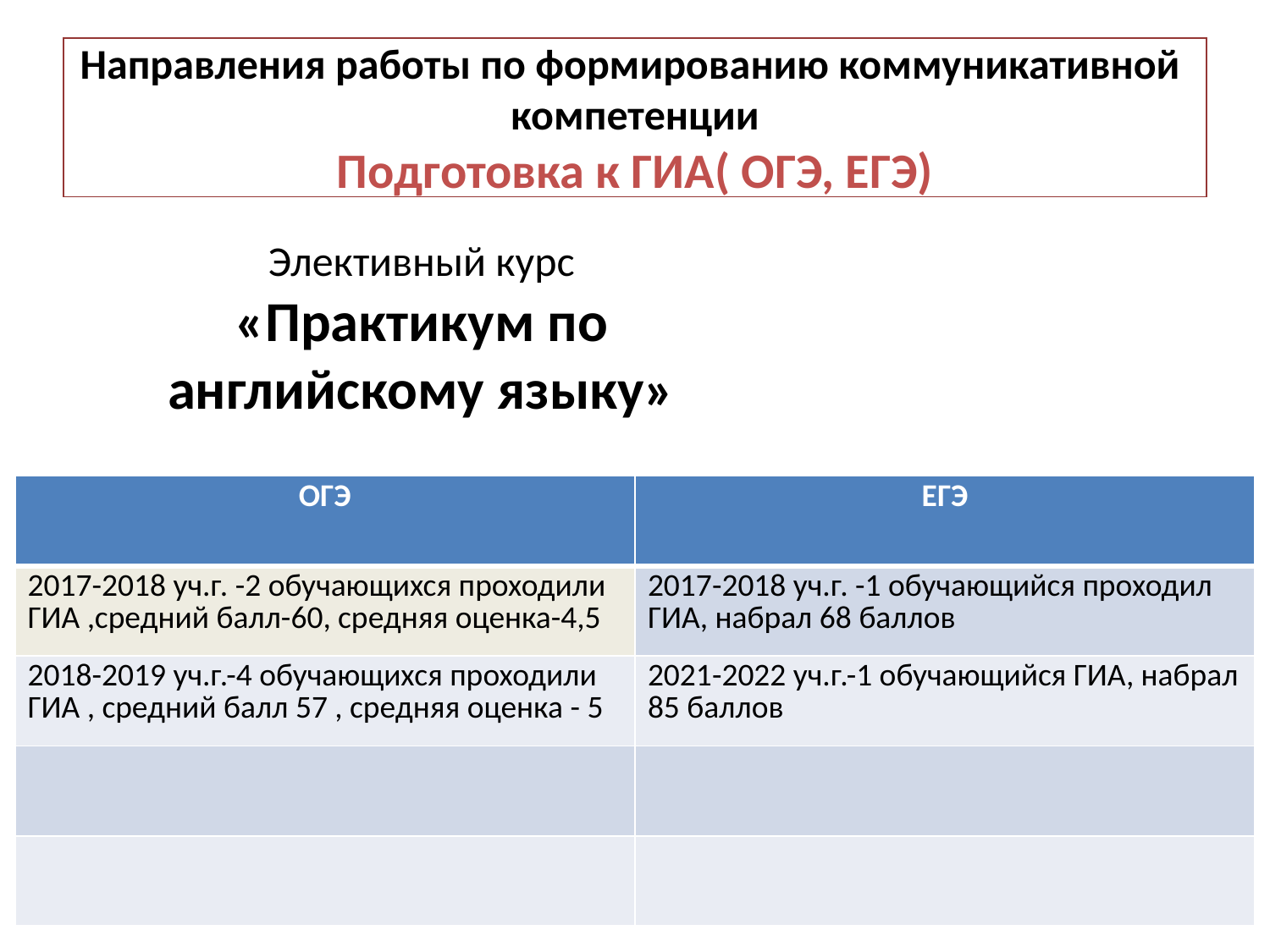

# Направления работы по формированию коммуникативной  компетенции Подготовка к ГИА( ОГЭ, ЕГЭ)
Элективный курс
«Практикум по английскому языку»
| ОГЭ | ЕГЭ |
| --- | --- |
| 2017-2018 уч.г. -2 обучающихся проходили ГИА ,средний балл-60, средняя оценка-4,5 | 2017-2018 уч.г. -1 обучающийся проходил ГИА, набрал 68 баллов |
| 2018-2019 уч.г.-4 обучающихся проходили ГИА , средний балл 57 , средняя оценка - 5 | 2021-2022 уч.г.-1 обучающийся ГИА, набрал 85 баллов |
|  |  |
|  |  |